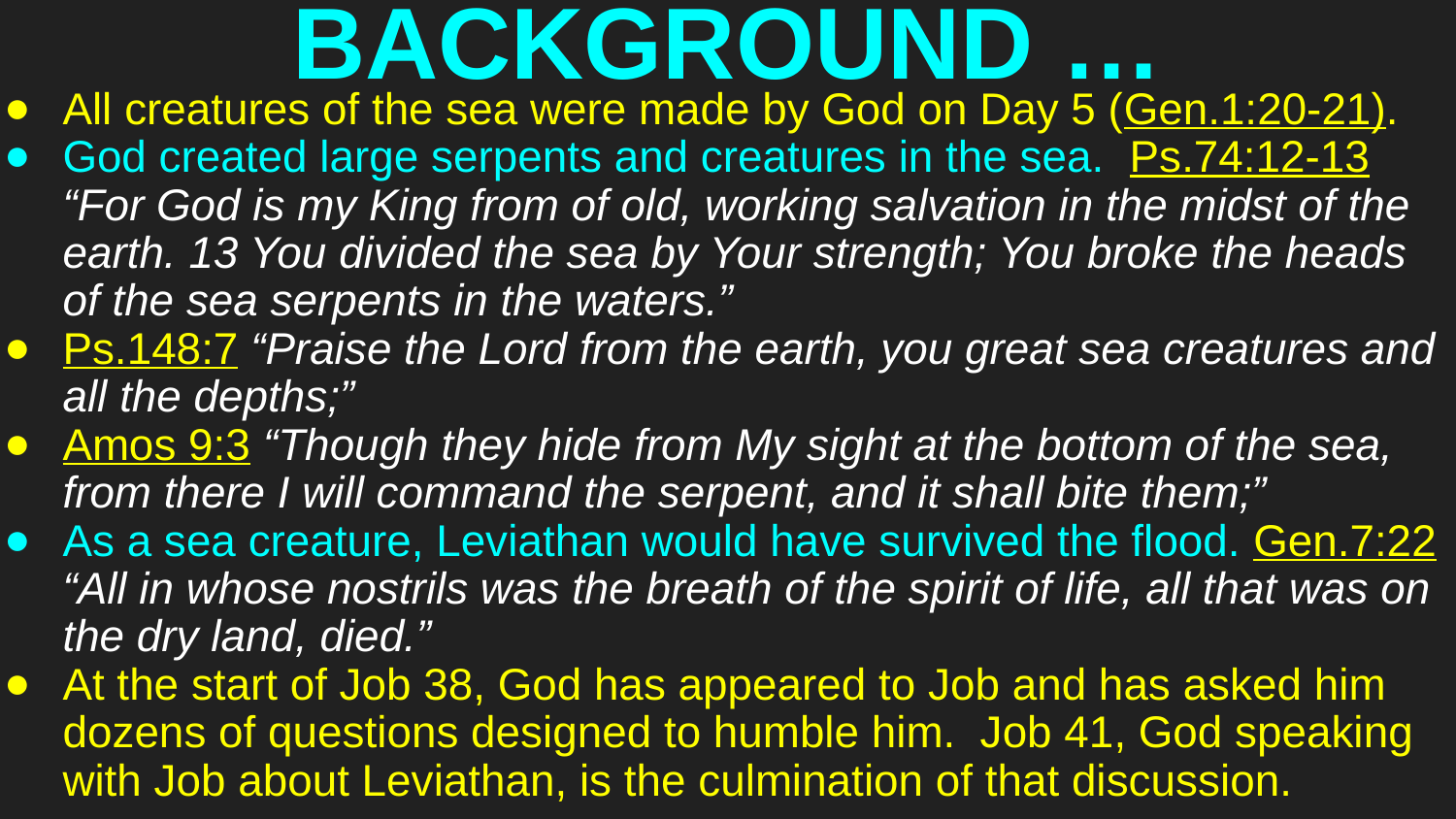

# BACKGROUND …
All creatures of the sea were made by God on Day 5 (Gen.1:20-21).
God created large serpents and creatures in the sea.  Ps.74:12-13 “For God is my King from of old, working salvation in the midst of the earth. 13 You divided the sea by Your strength; You broke the heads of the sea serpents in the waters.”
Ps.148:7 “Praise the Lord from the earth, you great sea creatures and all the depths;”
Amos 9:3 “Though they hide from My sight at the bottom of the sea, from there I will command the serpent, and it shall bite them;”
As a sea creature, Leviathan would have survived the flood. Gen.7:22 “All in whose nostrils was the breath of the spirit of life, all that was on the dry land, died.”
At the start of Job 38, God has appeared to Job and has asked him dozens of questions designed to humble him.  Job 41, God speaking with Job about Leviathan, is the culmination of that discussion.